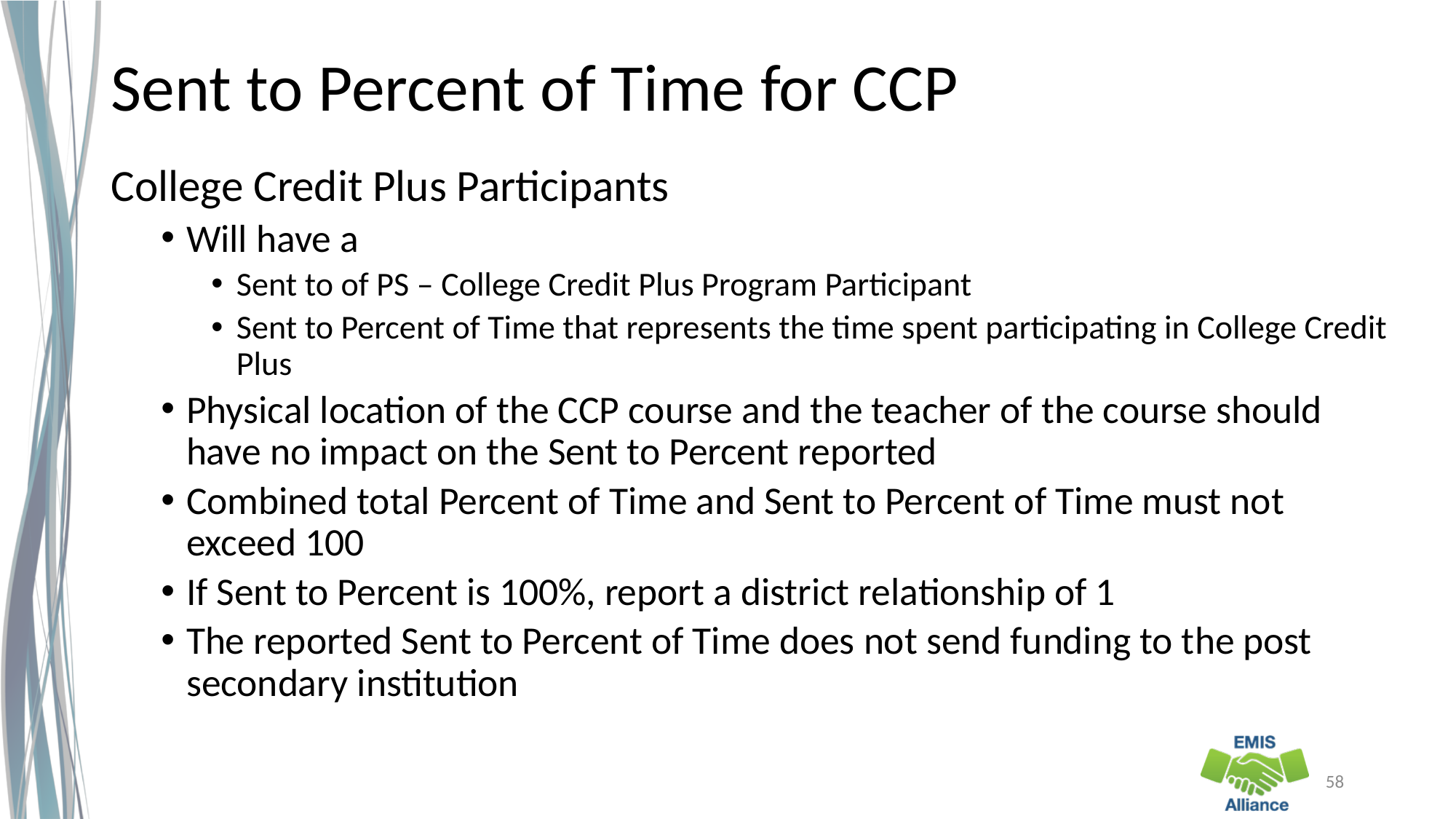

# Sent to Percent of Time for CCP
College Credit Plus Participants
Will have a
Sent to of PS – College Credit Plus Program Participant
Sent to Percent of Time that represents the time spent participating in College Credit Plus
Physical location of the CCP course and the teacher of the course should have no impact on the Sent to Percent reported
Combined total Percent of Time and Sent to Percent of Time must not exceed 100
If Sent to Percent is 100%, report a district relationship of 1
The reported Sent to Percent of Time does not send funding to the post secondary institution
58